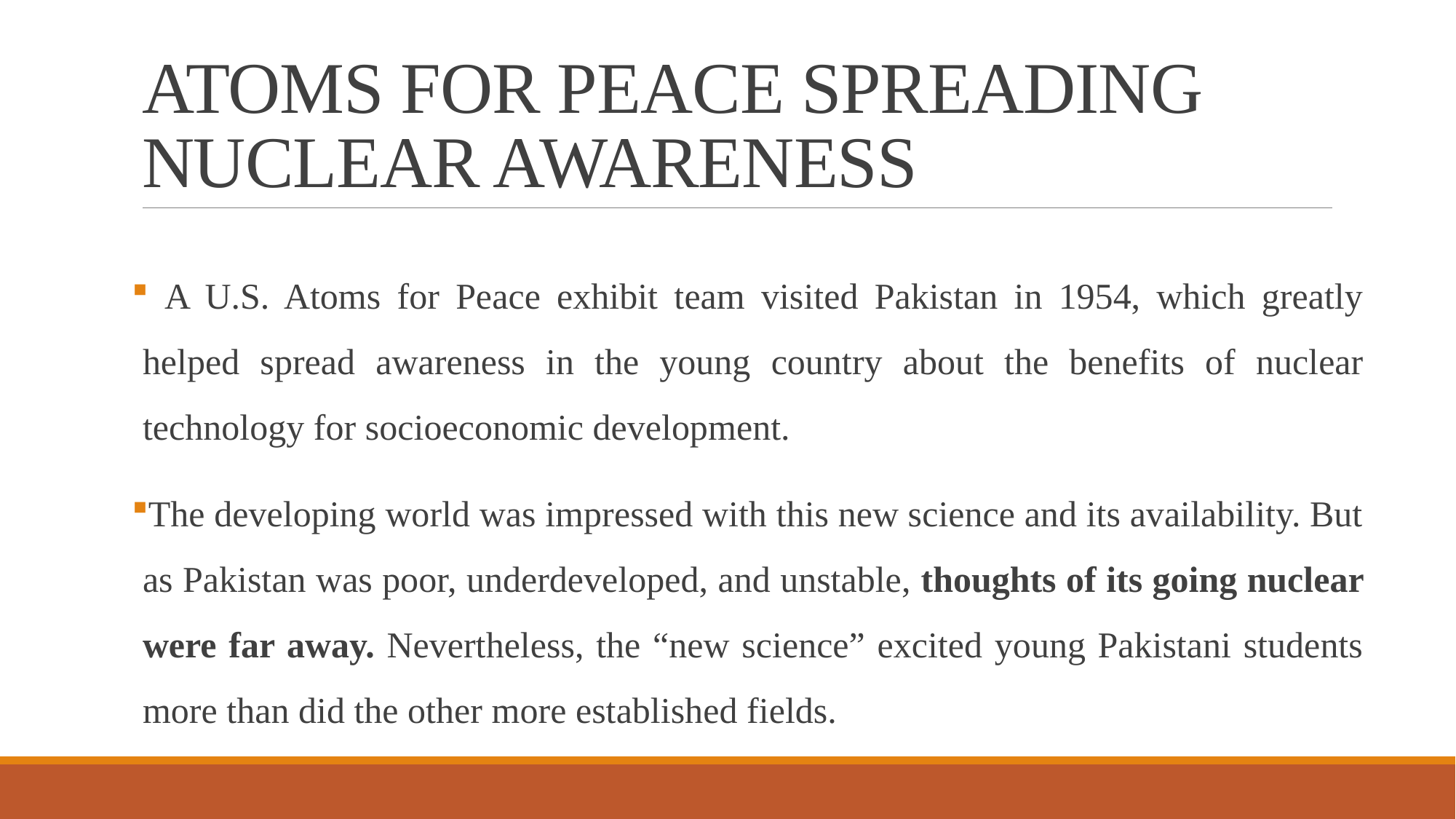

# ATOMS FOR PEACE SPREADING NUCLEAR AWARENESS
 A U.S. Atoms for Peace exhibit team visited Pakistan in 1954, which greatly helped spread awareness in the young country about the benefits of nuclear technology for socioeconomic development.
The developing world was impressed with this new science and its availability. But as Pakistan was poor, underdeveloped, and unstable, thoughts of its going nuclear were far away. Nevertheless, the “new science” excited young Pakistani students more than did the other more established fields.